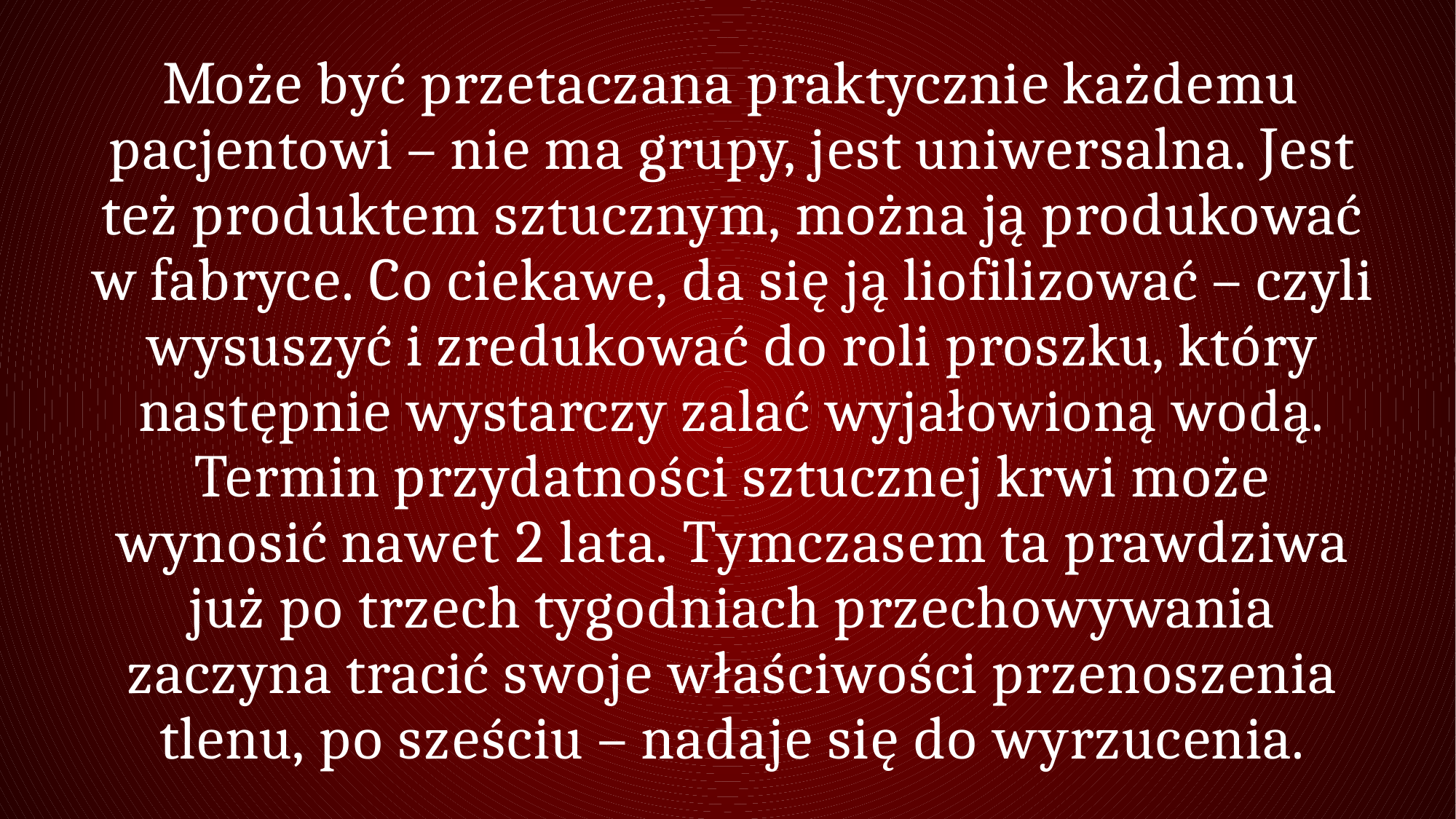

Może być przetaczana praktycznie każdemu pacjentowi – nie ma grupy, jest uniwersalna. Jest też produktem sztucznym, można ją produkować w fabryce. Co ciekawe, da się ją liofilizować – czyli wysuszyć i zredukować do roli proszku, który następnie wystarczy zalać wyjałowioną wodą. Termin przydatności sztucznej krwi może wynosić nawet 2 lata. Tymczasem ta prawdziwa już po trzech tygodniach przechowywania zaczyna tracić swoje właściwości przenoszenia tlenu, po sześciu – nadaje się do wyrzucenia.